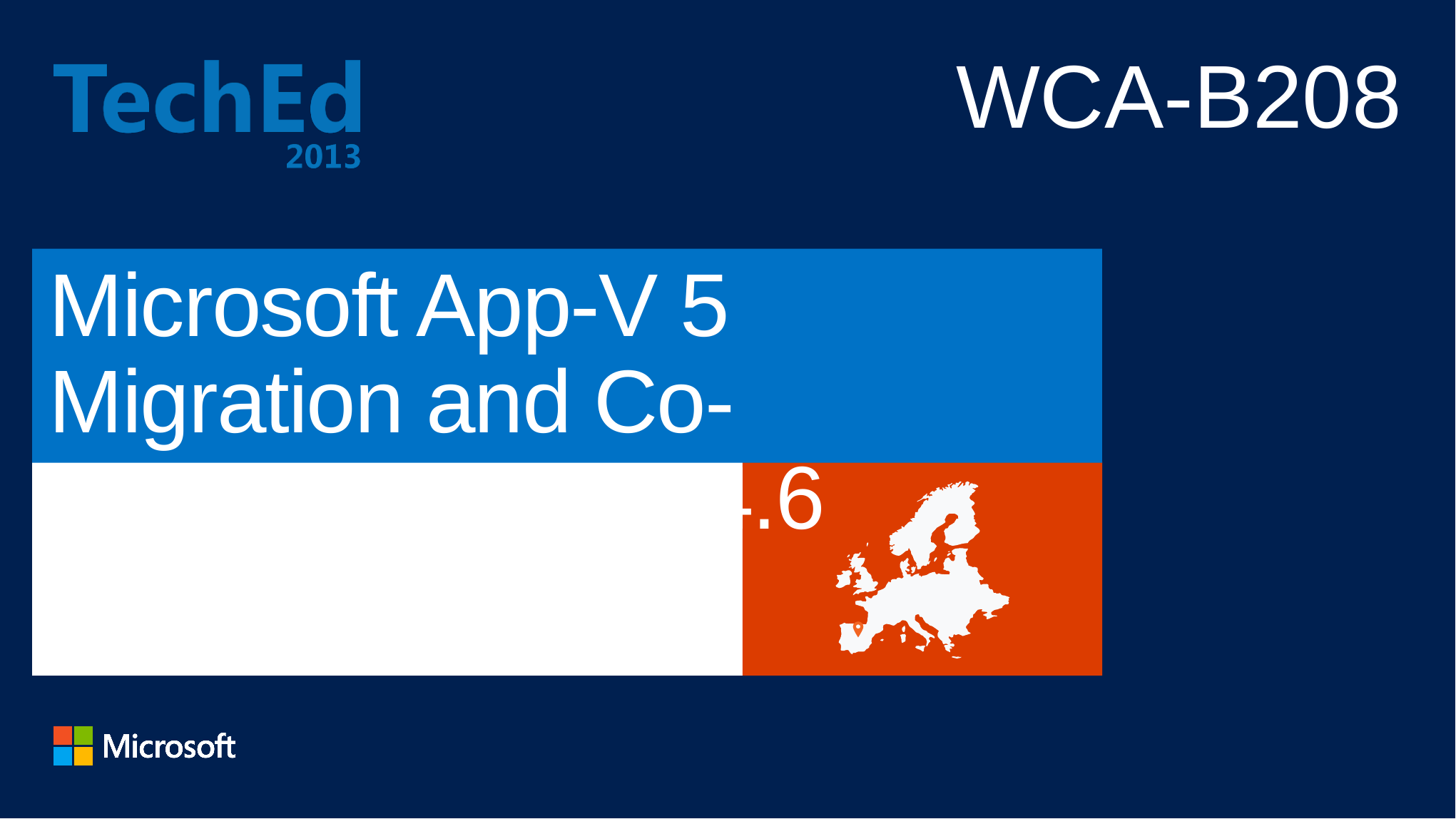

WCA-B208
# Microsoft App-V 5 Migration and Co-Existence App-V 4.6
Matthijs Gates
Senior Program Manager